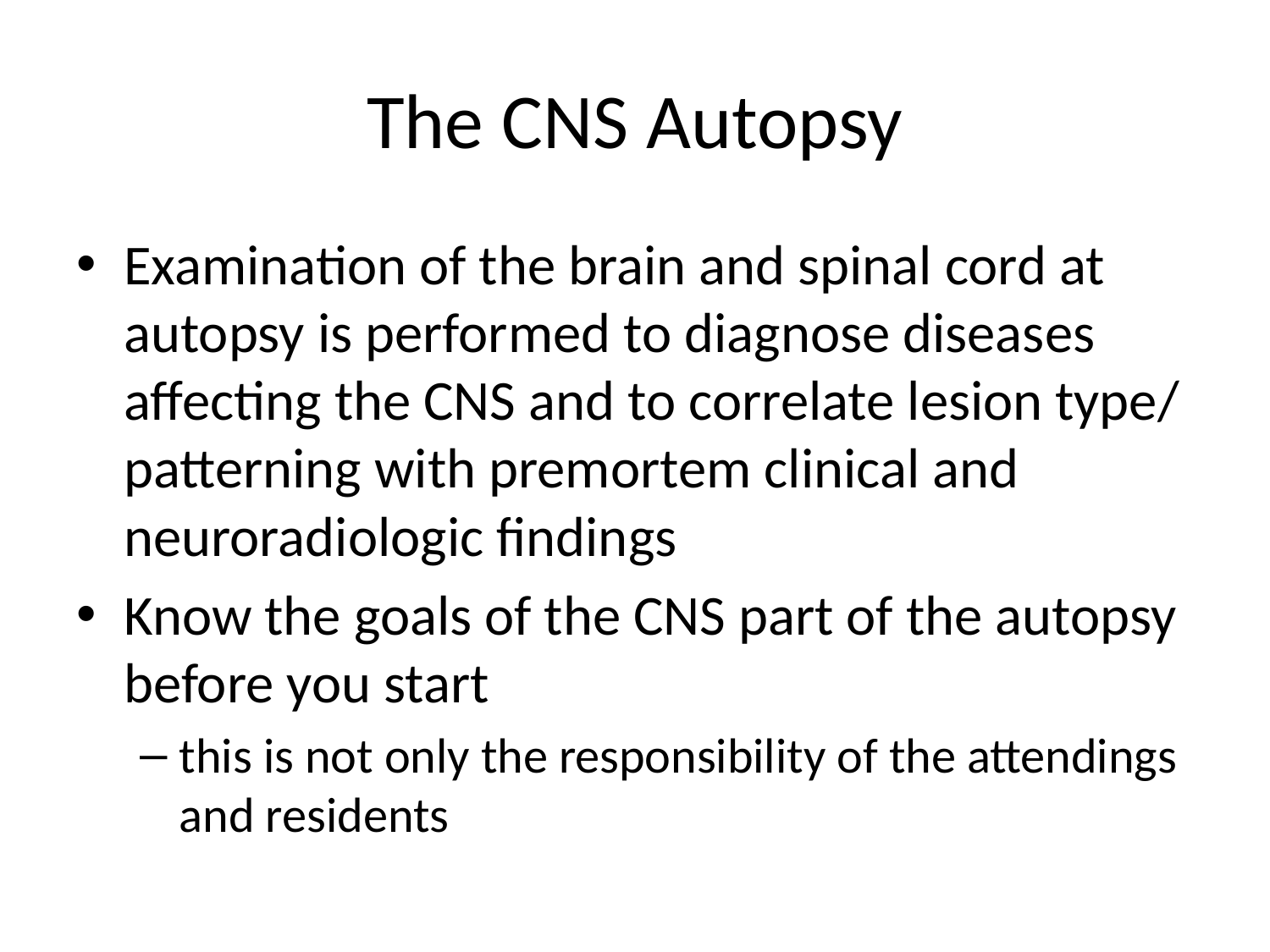

# The CNS Autopsy
Examination of the brain and spinal cord at autopsy is performed to diagnose diseases affecting the CNS and to correlate lesion type/ patterning with premortem clinical and neuroradiologic findings
Know the goals of the CNS part of the autopsy before you start
this is not only the responsibility of the attendings and residents